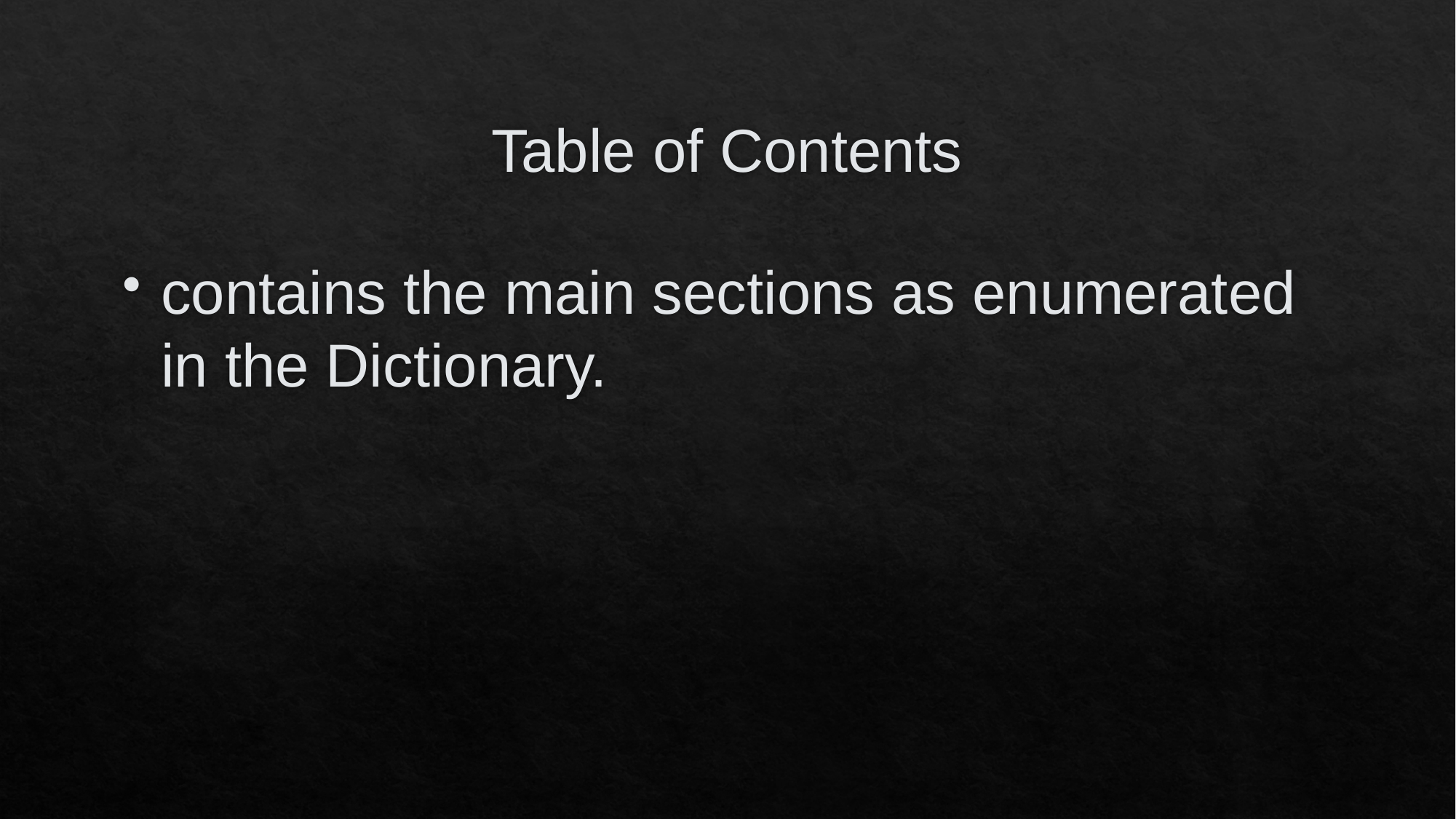

# Table of Contents
contains the main sections as enumerated in the Dictionary.